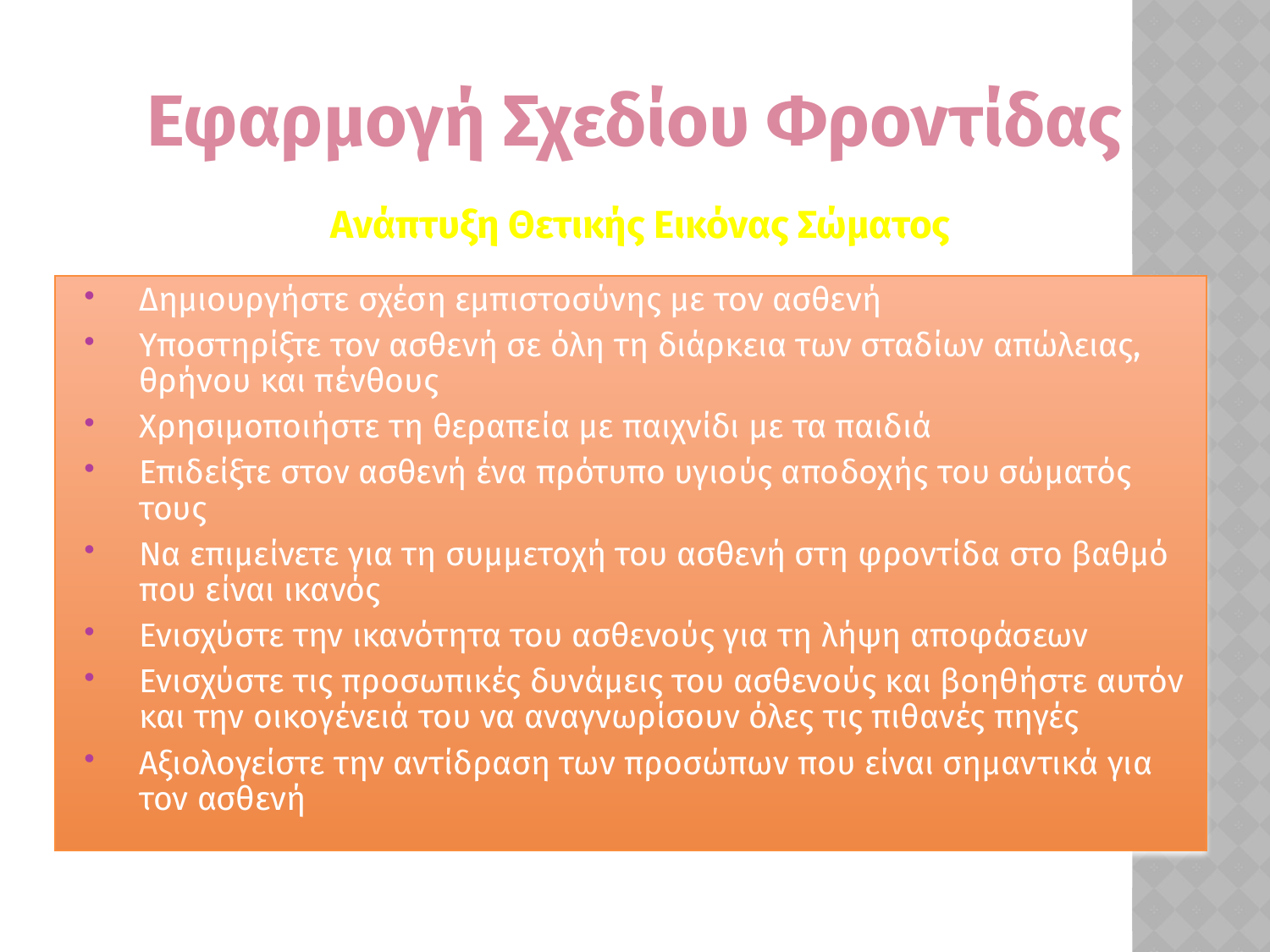

Εφαρμογή Σχεδίου Φροντίδας
Ανάπτυξη Θετικής Εικόνας Σώματος
Δημιουργήστε σχέση εμπιστοσύνης με τον ασθενή
Υποστηρίξτε τον ασθενή σε όλη τη διάρκεια των σταδίων απώλειας, θρήνου και πένθους
Χρησιμοποιήστε τη θεραπεία με παιχνίδι με τα παιδιά
Επιδείξτε στον ασθενή ένα πρότυπο υγιούς αποδοχής του σώματός τους
Να επιμείνετε για τη συμμετοχή του ασθενή στη φροντίδα στο βαθμό που είναι ικανός
Ενισχύστε την ικανότητα του ασθενούς για τη λήψη αποφάσεων
Ενισχύστε τις προσωπικές δυνάμεις του ασθενούς και βοηθήστε αυτόν και την οικογένειά του να αναγνωρίσουν όλες τις πιθανές πηγές
Αξιολογείστε την αντίδραση των προσώπων που είναι σημαντικά για τον ασθενή